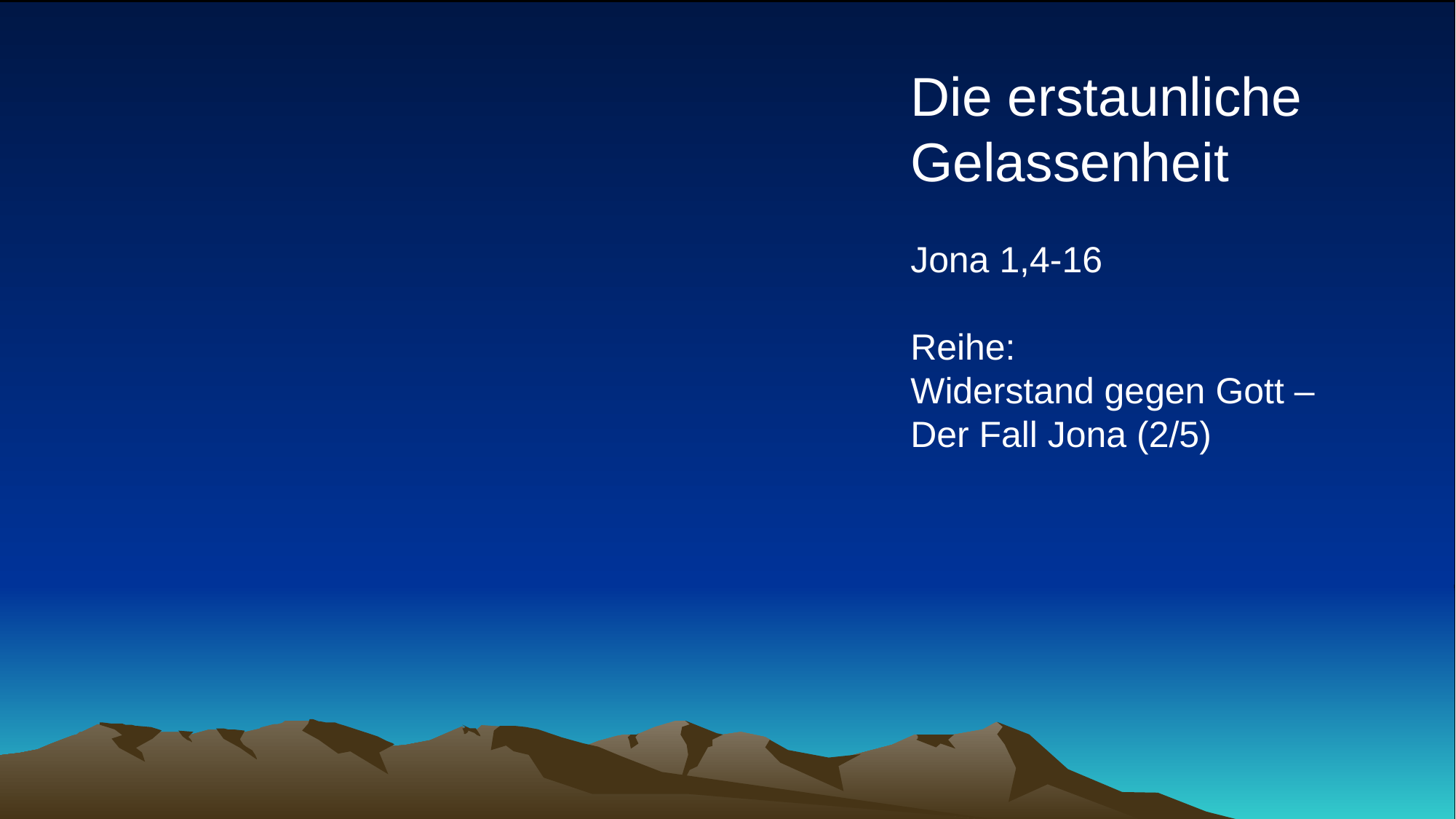

# Die erstaunliche Gelassenheit Jona 1,4-16 Reihe: Widerstand gegen Gott – Der Fall Jona (2/5)